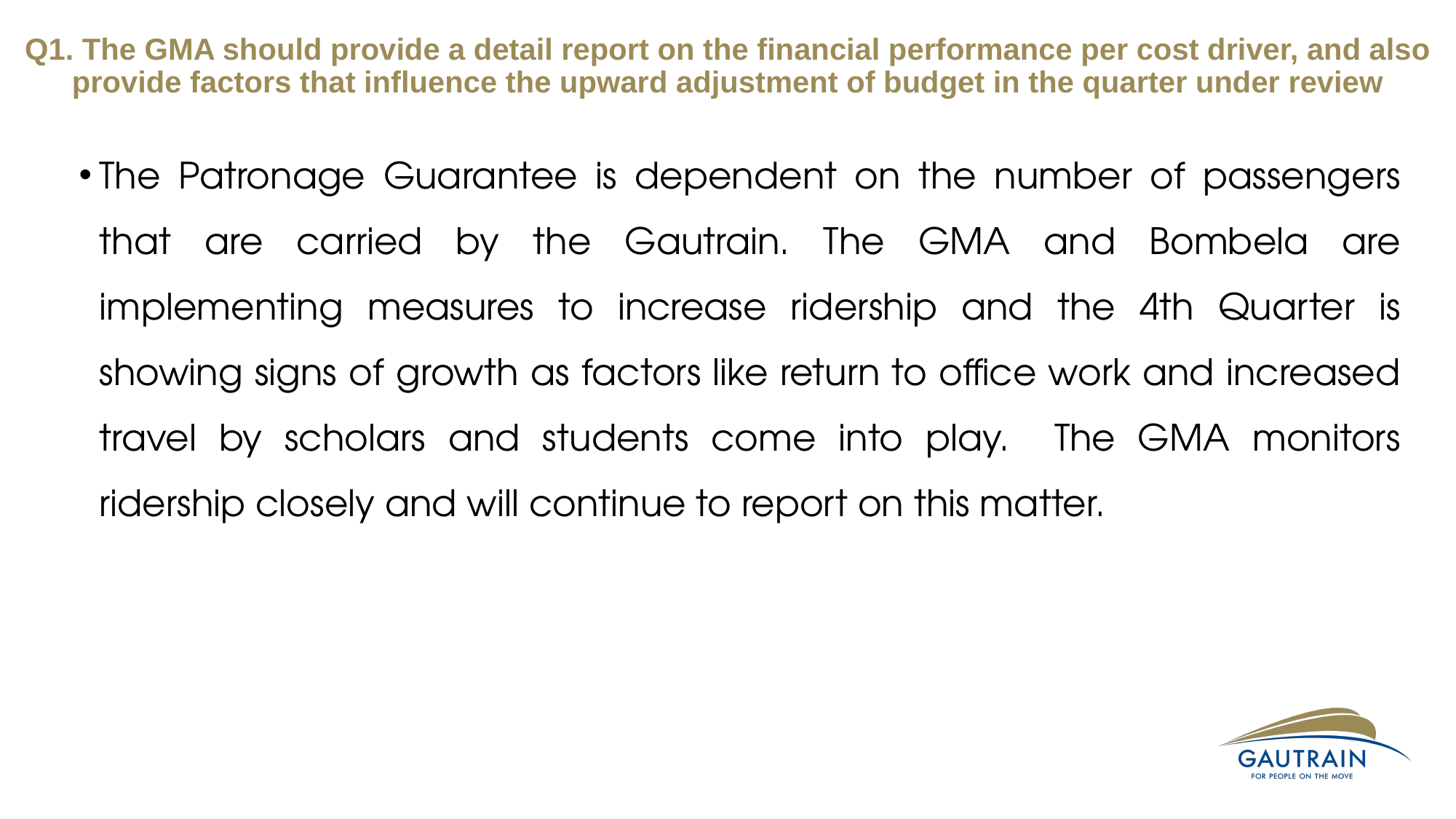

Q1. The GMA should provide a detail report on the financial performance per cost driver, and also provide factors that influence the upward adjustment of budget in the quarter under review
The Patronage Guarantee is dependent on the number of passengers that are carried by the Gautrain. The GMA and Bombela are implementing measures to increase ridership and the 4th Quarter is showing signs of growth as factors like return to office work and increased travel by scholars and students come into play.  The GMA monitors ridership closely and will continue to report on this matter.